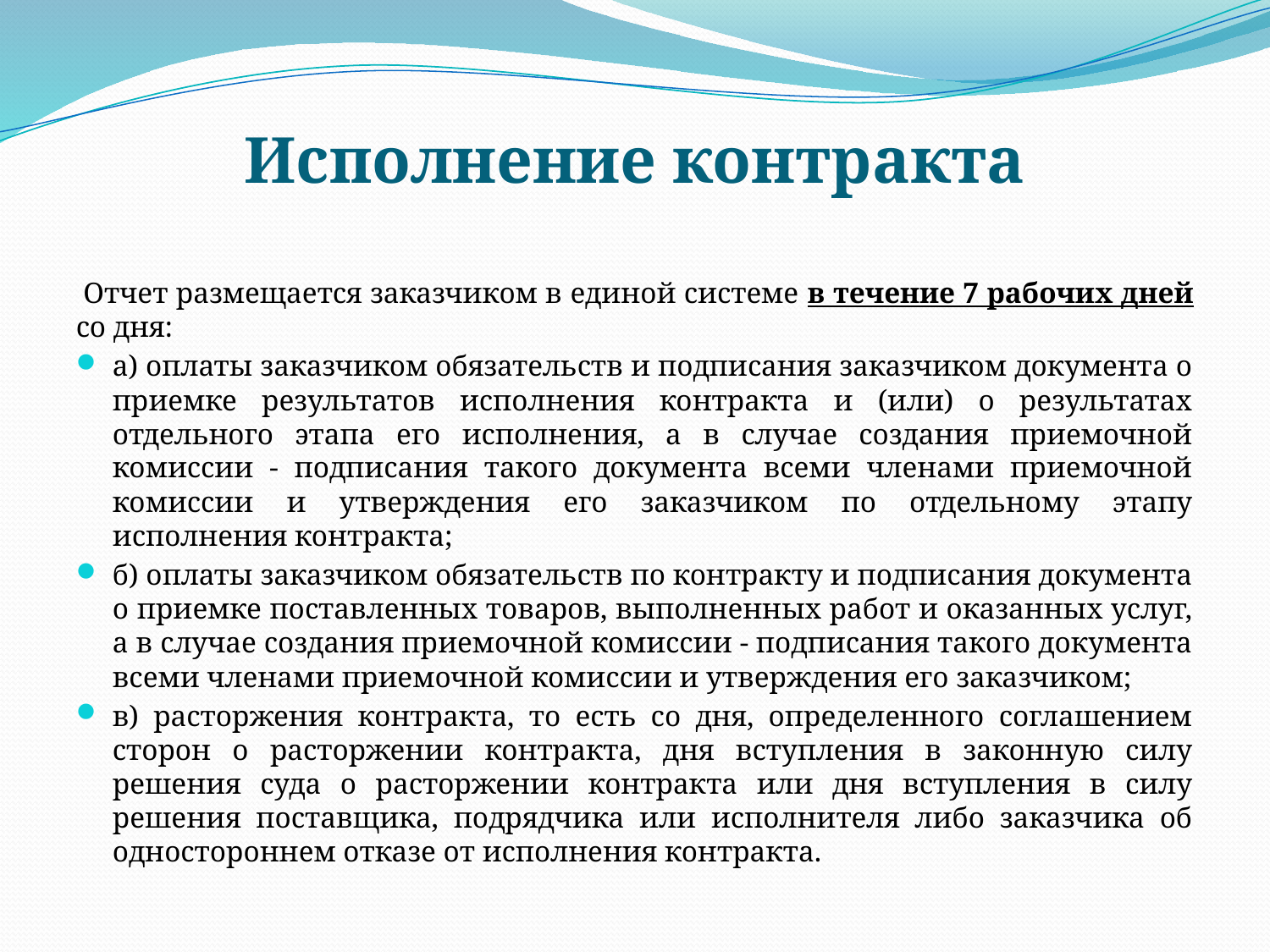

# Исполнение контракта
 Отчет размещается заказчиком в единой системе в течение 7 рабочих дней со дня:
а) оплаты заказчиком обязательств и подписания заказчиком документа о приемке результатов исполнения контракта и (или) о результатах отдельного этапа его исполнения, а в случае создания приемочной комиссии - подписания такого документа всеми членами приемочной комиссии и утверждения его заказчиком по отдельному этапу исполнения контракта;
б) оплаты заказчиком обязательств по контракту и подписания документа о приемке поставленных товаров, выполненных работ и оказанных услуг, а в случае создания приемочной комиссии - подписания такого документа всеми членами приемочной комиссии и утверждения его заказчиком;
в) расторжения контракта, то есть со дня, определенного соглашением сторон о расторжении контракта, дня вступления в законную силу решения суда о расторжении контракта или дня вступления в силу решения поставщика, подрядчика или исполнителя либо заказчика об одностороннем отказе от исполнения контракта.